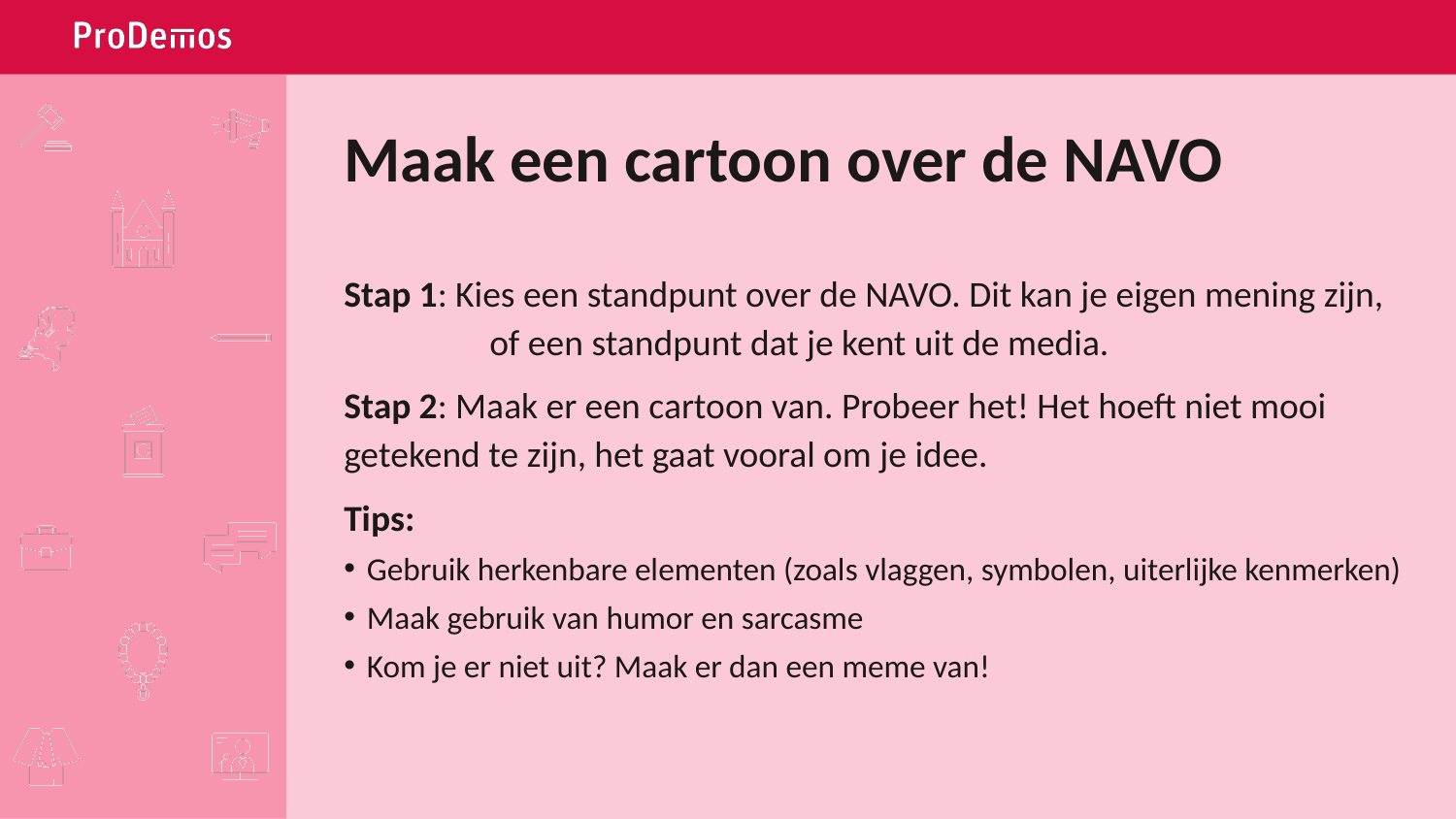

# Maak een cartoon over de NAVO
Stap 1: Kies een standpunt over de NAVO. Dit kan je eigen mening zijn,	of een standpunt dat je kent uit de media.
Stap 2: Maak er een cartoon van. Probeer het! Het hoeft niet mooi getekend te zijn, het gaat vooral om je idee.
Tips:
Gebruik herkenbare elementen (zoals vlaggen, symbolen, uiterlijke kenmerken)
Maak gebruik van humor en sarcasme
Kom je er niet uit? Maak er dan een meme van!